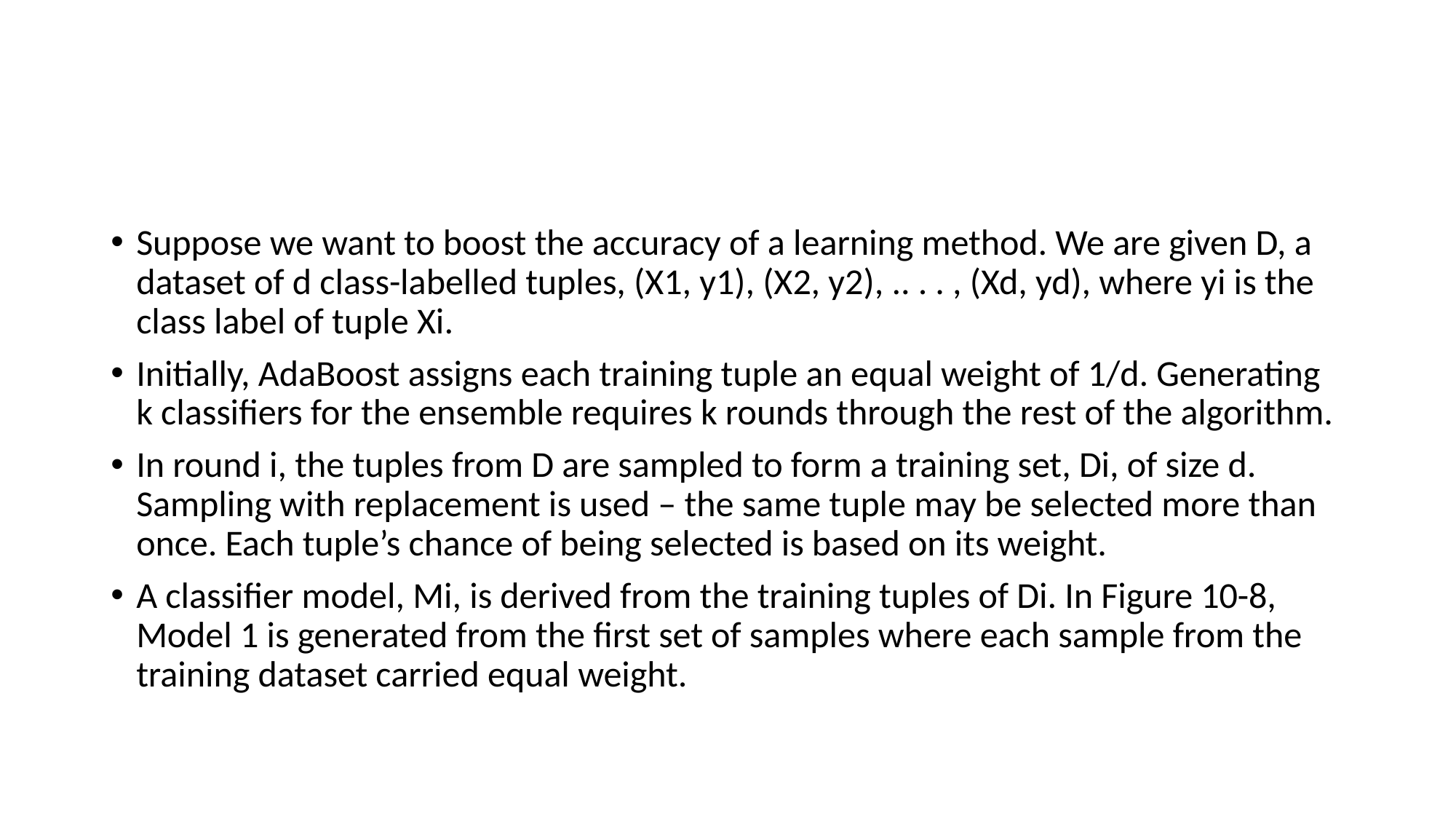

#
Suppose we want to boost the accuracy of a learning method. We are given D, a dataset of d class-labelled tuples, (X1, y1), (X2, y2), .. . . , (Xd, yd), where yi is the class label of tuple Xi.
Initially, AdaBoost assigns each training tuple an equal weight of 1/d. Generating k classifiers for the ensemble requires k rounds through the rest of the algorithm.
In round i, the tuples from D are sampled to form a training set, Di, of size d. Sampling with replacement is used – the same tuple may be selected more than once. Each tuple’s chance of being selected is based on its weight.
A classifier model, Mi, is derived from the training tuples of Di. In Figure 10-8, Model 1 is generated from the first set of samples where each sample from the training dataset carried equal weight.